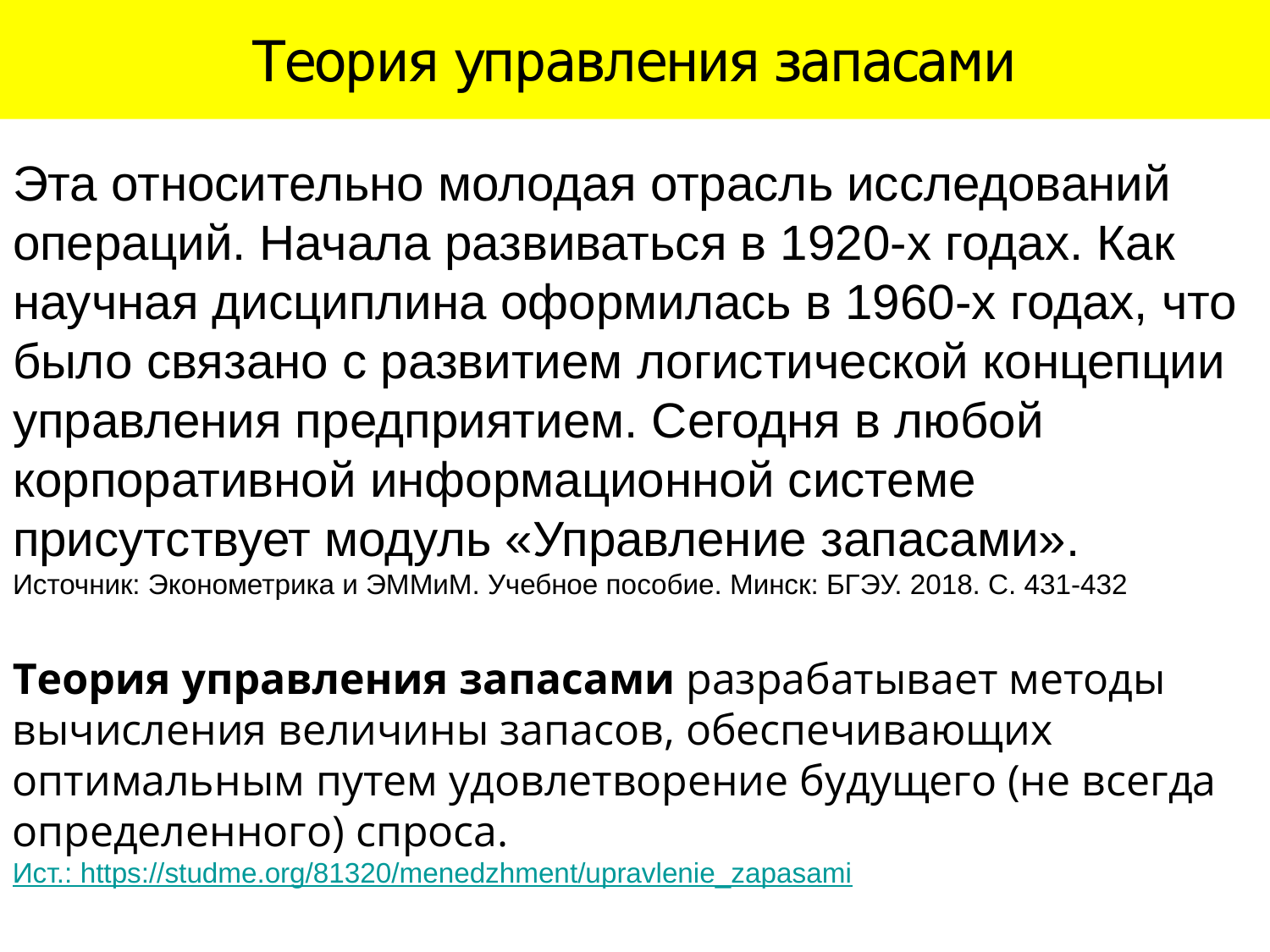

# Теория управления запасами
Эта относительно молодая отрасль исследований операций. Начала развиваться в 1920-х годах. Как научная дисциплина оформилась в 1960-х годах, что было связано с развитием логистической концепции управления предприятием. Сегодня в любой корпоративной информационной системе присутствует модуль «Управление запасами».
Источник: Эконометрика и ЭММиМ. Учебное пособие. Минск: БГЭУ. 2018. С. 431-432
Теория управления запасами разрабатывает методы вычисления величины запасов, обеспечивающих оптимальным путем удовлетворение будущего (не всегда определенного) спроса.
Ист.: https://studme.org/81320/menedzhment/upravlenie_zapasami